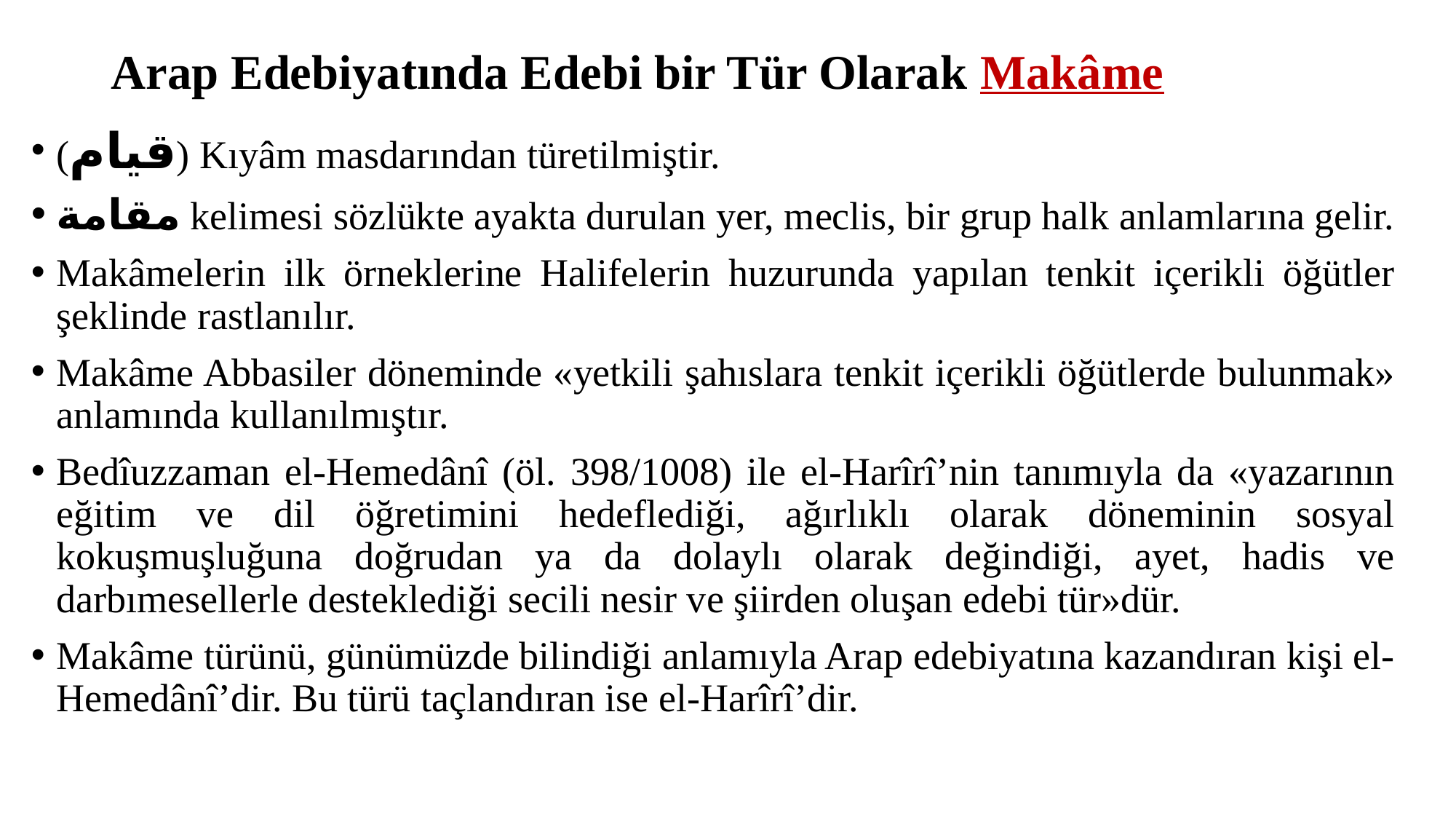

# Arap Edebiyatında Edebi bir Tür Olarak Makâme
(قيام) Kıyâm masdarından türetilmiştir.
مقامة kelimesi sözlükte ayakta durulan yer, meclis, bir grup halk anlamlarına gelir.
Makâmelerin ilk örneklerine Halifelerin huzurunda yapılan tenkit içerikli öğütler şeklinde rastlanılır.
Makâme Abbasiler döneminde «yetkili şahıslara tenkit içerikli öğütlerde bulunmak» anlamında kullanılmıştır.
Bedîuzzaman el-Hemedânî (öl. 398/1008) ile el-Harîrî’nin tanımıyla da «yazarının eğitim ve dil öğretimini hedeflediği, ağırlıklı olarak döneminin sosyal kokuşmuşluğuna doğrudan ya da dolaylı olarak değindiği, ayet, hadis ve darbımesellerle desteklediği secili nesir ve şiirden oluşan edebi tür»dür.
Makâme türünü, günümüzde bilindiği anlamıyla Arap edebiyatına kazandıran kişi el-Hemedânî’dir. Bu türü taçlandıran ise el-Harîrî’dir.